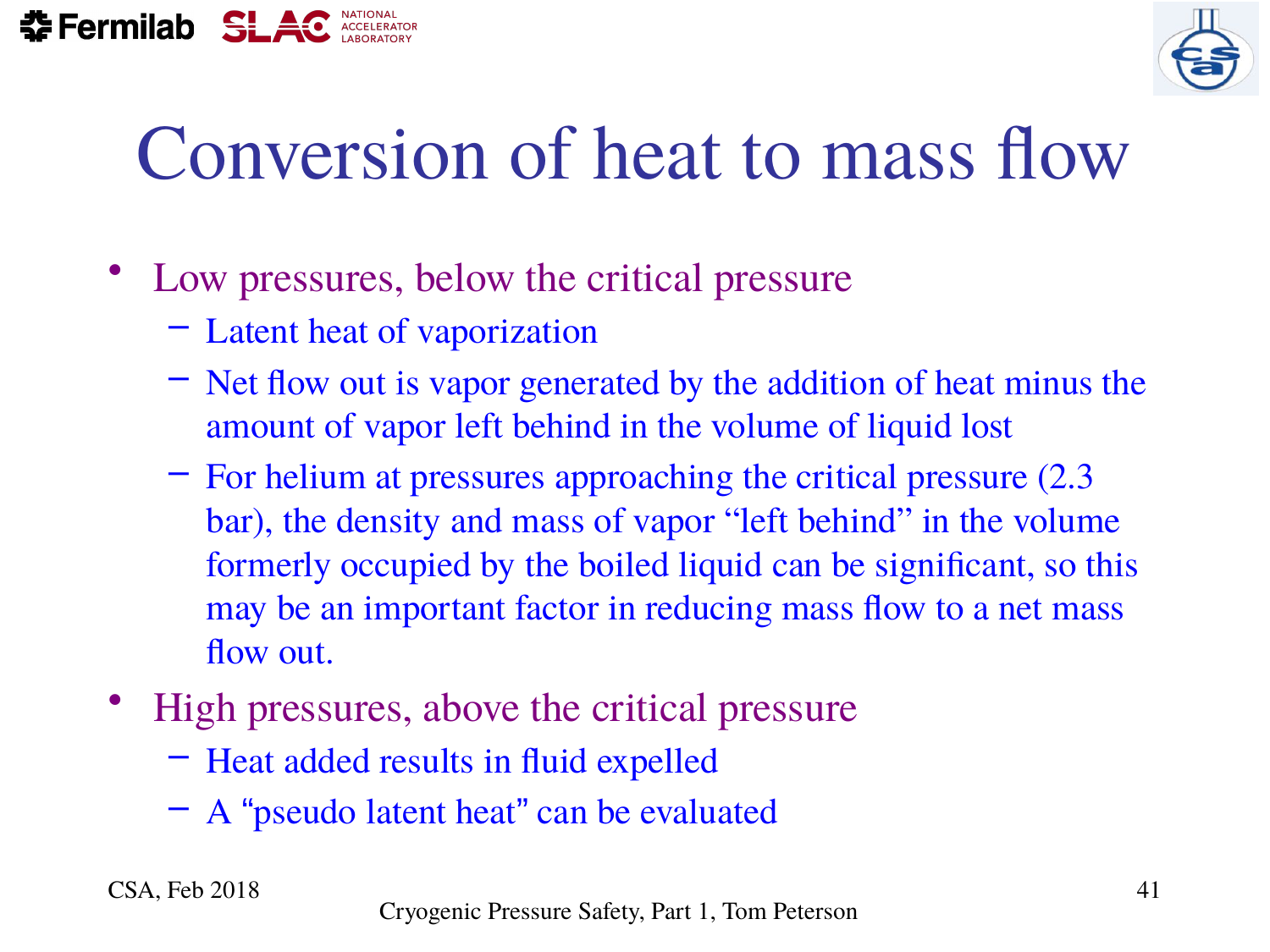

# Conversion of heat to mass flow
Low pressures, below the critical pressure
Latent heat of vaporization
Net flow out is vapor generated by the addition of heat minus the amount of vapor left behind in the volume of liquid lost
For helium at pressures approaching the critical pressure (2.3 bar), the density and mass of vapor “left behind” in the volume formerly occupied by the boiled liquid can be significant, so this may be an important factor in reducing mass flow to a net mass flow out.
High pressures, above the critical pressure
Heat added results in fluid expelled
A “pseudo latent heat” can be evaluated
CSA, Feb 2018
41
Cryogenic Pressure Safety, Part 1, Tom Peterson